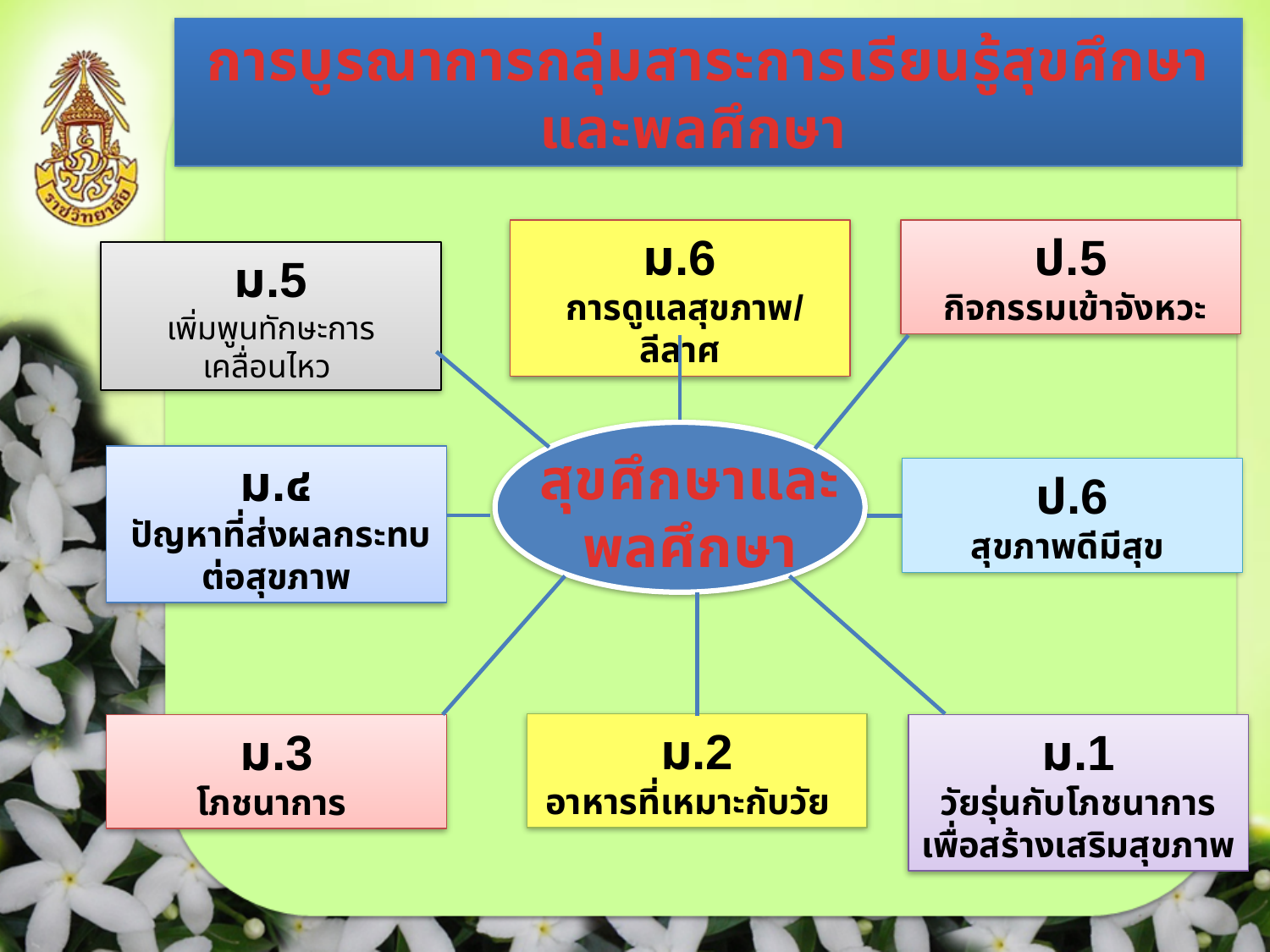

การบูรณาการกลุ่มสาระการเรียนรู้สุขศึกษาและพลศึกษา
ม.6
 การดูแลสุขภาพ/ ลีลาศ
ป.5
 กิจกรรมเข้าจังหวะ
ม.5
เพิ่มพูนทักษะการเคลื่อนไหว

สุขศึกษาและ
พลศึกษา
ม.๔
 ปัญหาที่ส่งผลกระทบต่อสุขภาพ
ป.6
สุขภาพดีมีสุข
ม.2
อาหารที่เหมาะกับวัย
ม.3
โภชนาการ
ม.1
 วัยรุ่นกับโภชนาการ
เพื่อสร้างเสริมสุขภาพ